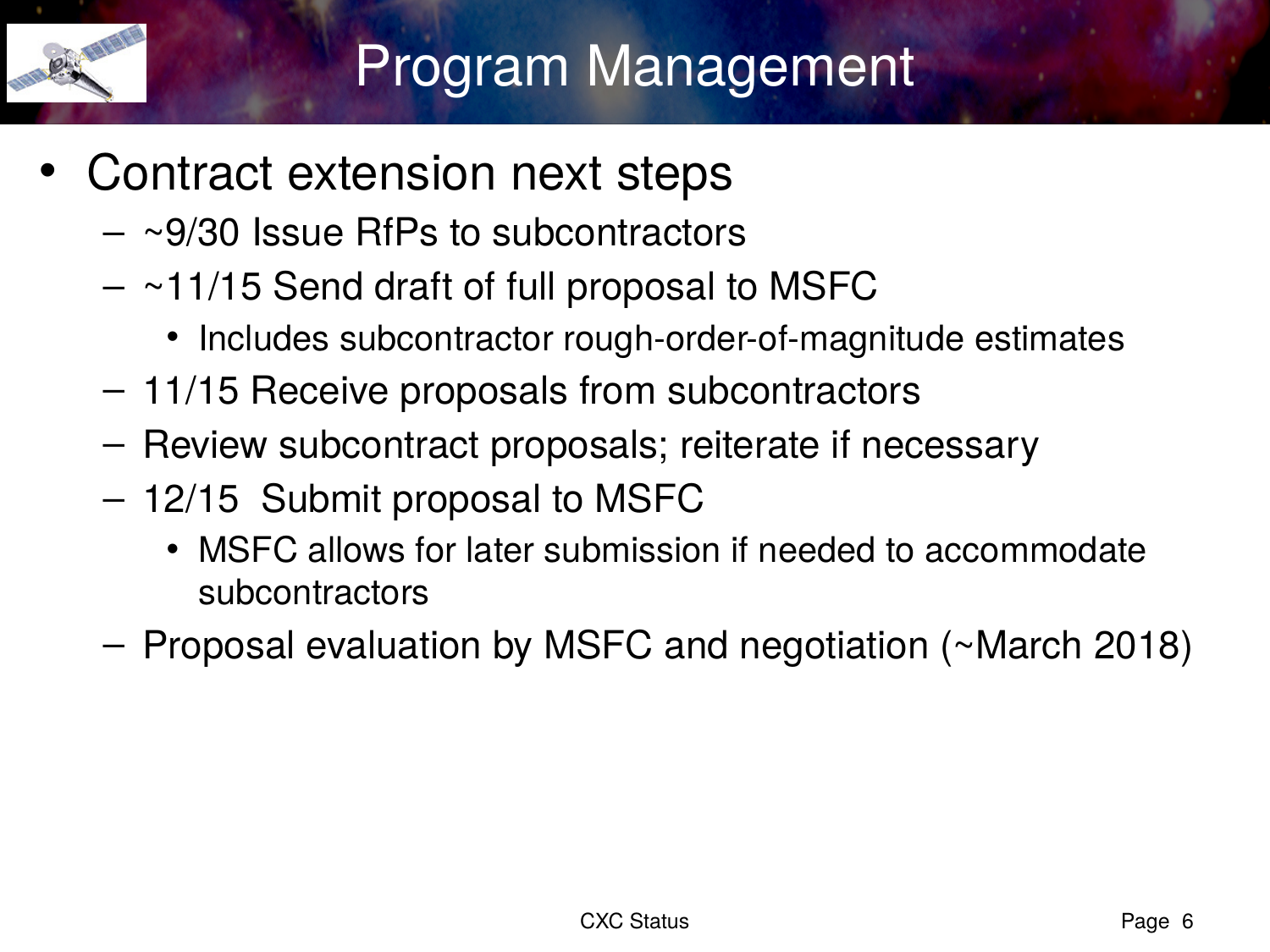

# Program Management
Contract extension next steps
~9/30 Issue RfPs to subcontractors
~11/15 Send draft of full proposal to MSFC
Includes subcontractor rough-order-of-magnitude estimates
11/15 Receive proposals from subcontractors
Review subcontract proposals; reiterate if necessary
12/15  Submit proposal to MSFC
MSFC allows for later submission if needed to accommodate subcontractors
Proposal evaluation by MSFC and negotiation (~March 2018)

CXC Status
Page  6